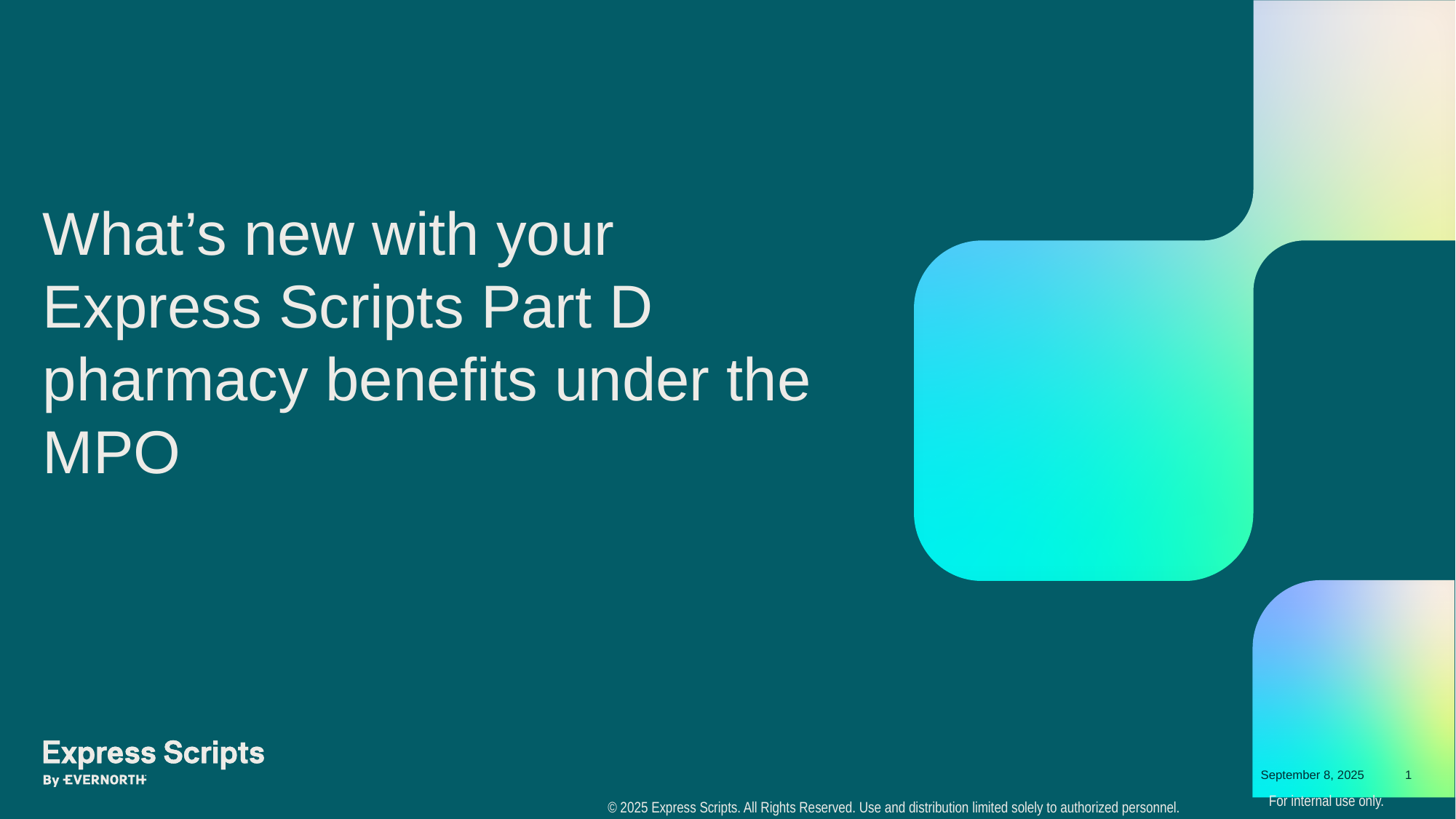

What’s new with your Express Scripts Part D pharmacy benefits under the MPO

September 8, 2025
1